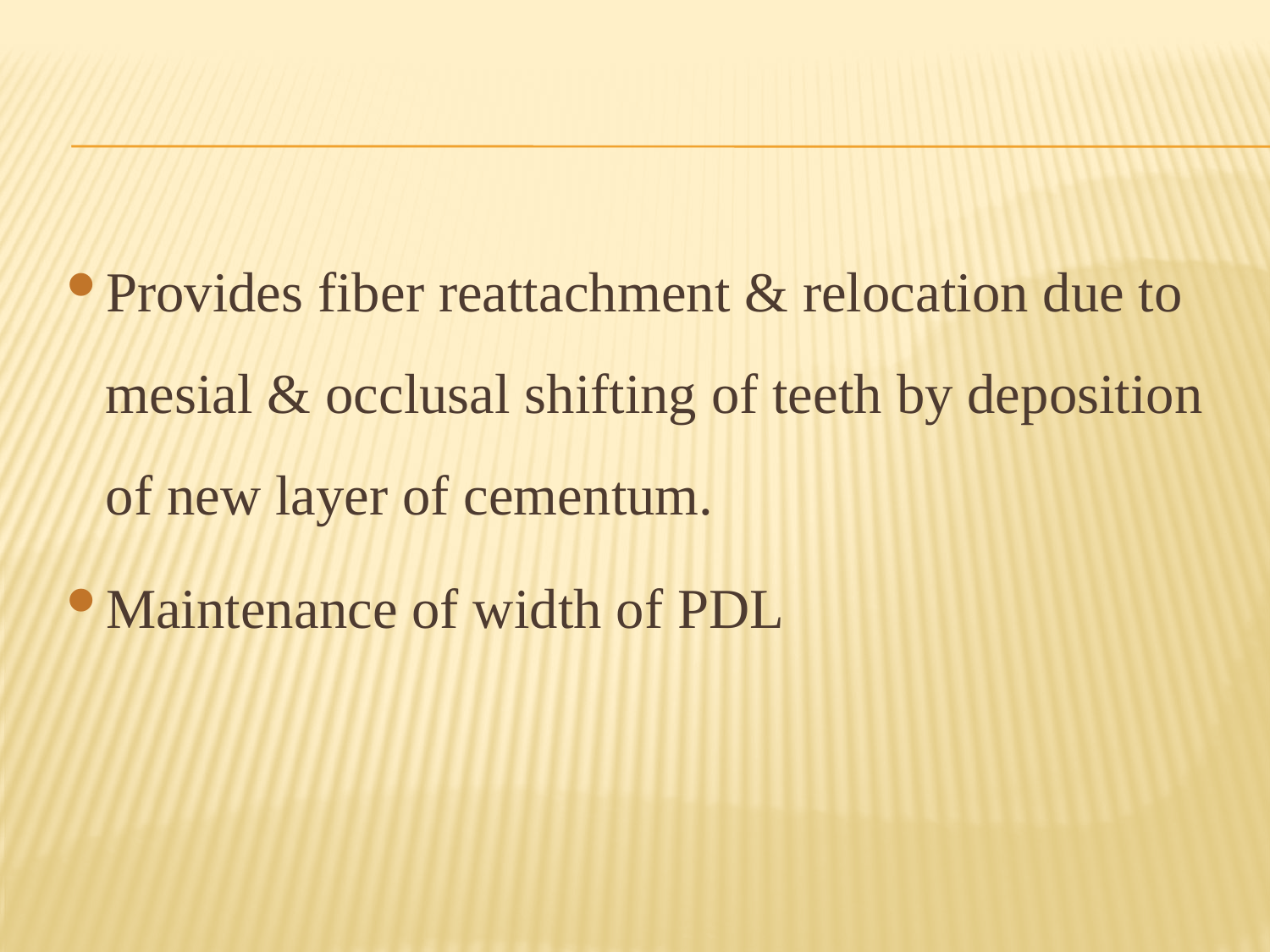

#
Provides fiber reattachment & relocation due to mesial & occlusal shifting of teeth by deposition of new layer of cementum.
Maintenance of width of PDL